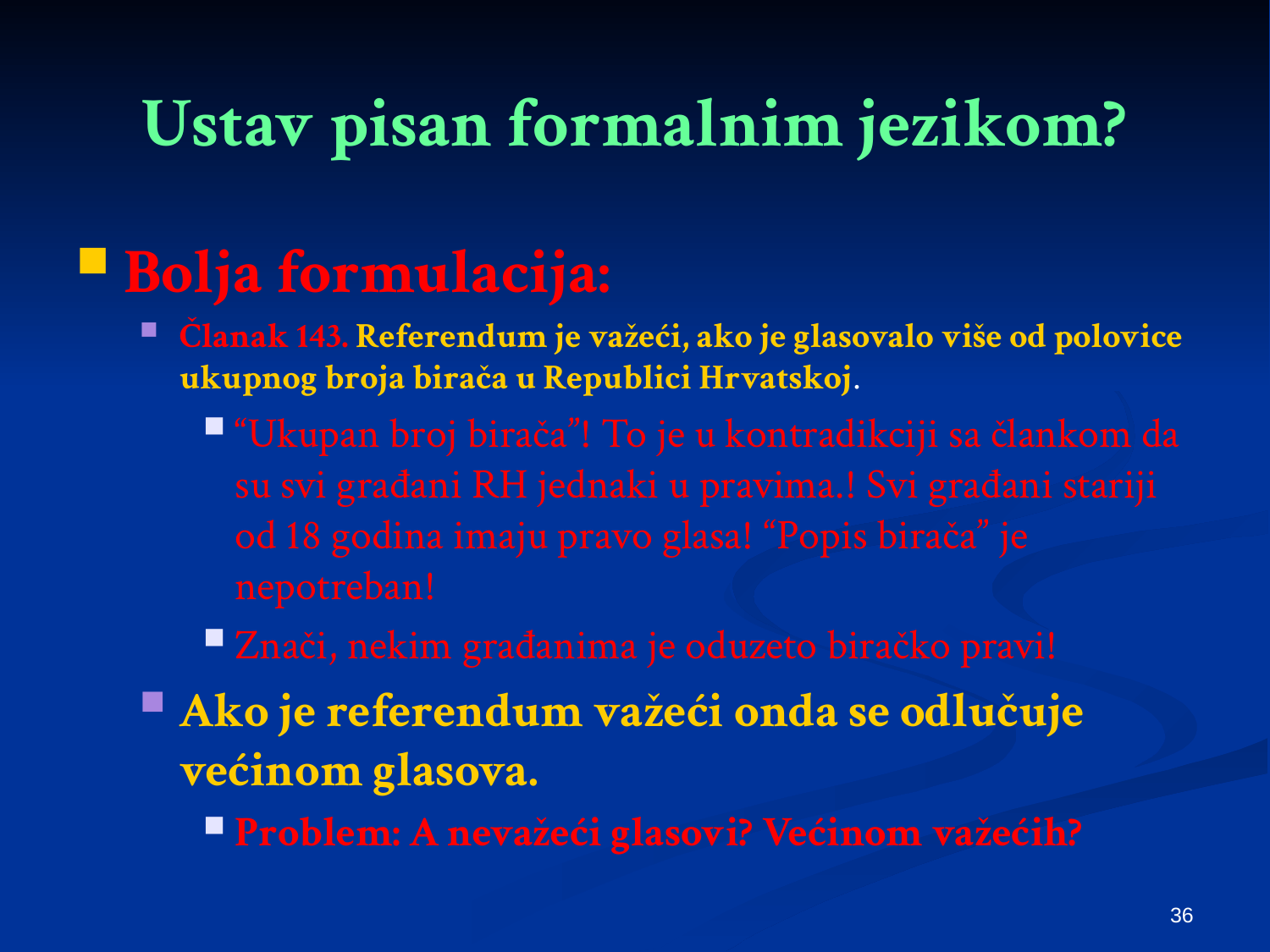

# Ustav pisan formalnim jezikom?
Bolja formulacija:
Članak 143. Referendum je važeći, ako je glasovalo više od polovice ukupnog broja birača u Republici Hrvatskoj.
“Ukupan broj birača”! To je u kontradikciji sa člankom da su svi građani RH jednaki u pravima.! Svi građani stariji od 18 godina imaju pravo glasa! “Popis birača” je nepotreban!
Znači, nekim građanima je oduzeto biračko pravi!
Ako je referendum važeći onda se odlučuje većinom glasova.
Problem: A nevažeći glasovi? Većinom važećih?

36